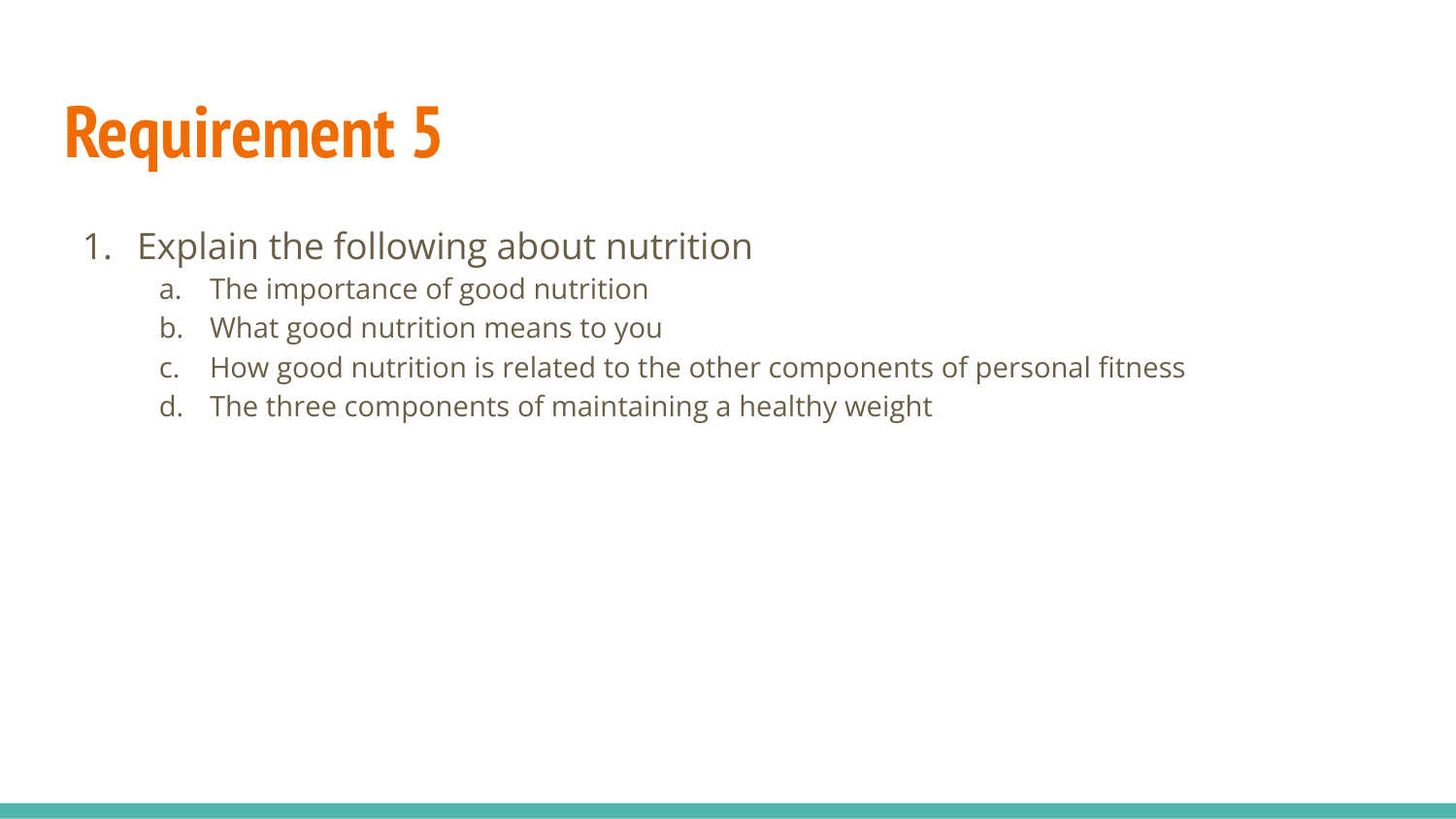

# Requirement 5
Explain the following about nutrition
The importance of good nutrition
What good nutrition means to you
How good nutrition is related to the other components of personal fitness
The three components of maintaining a healthy weight